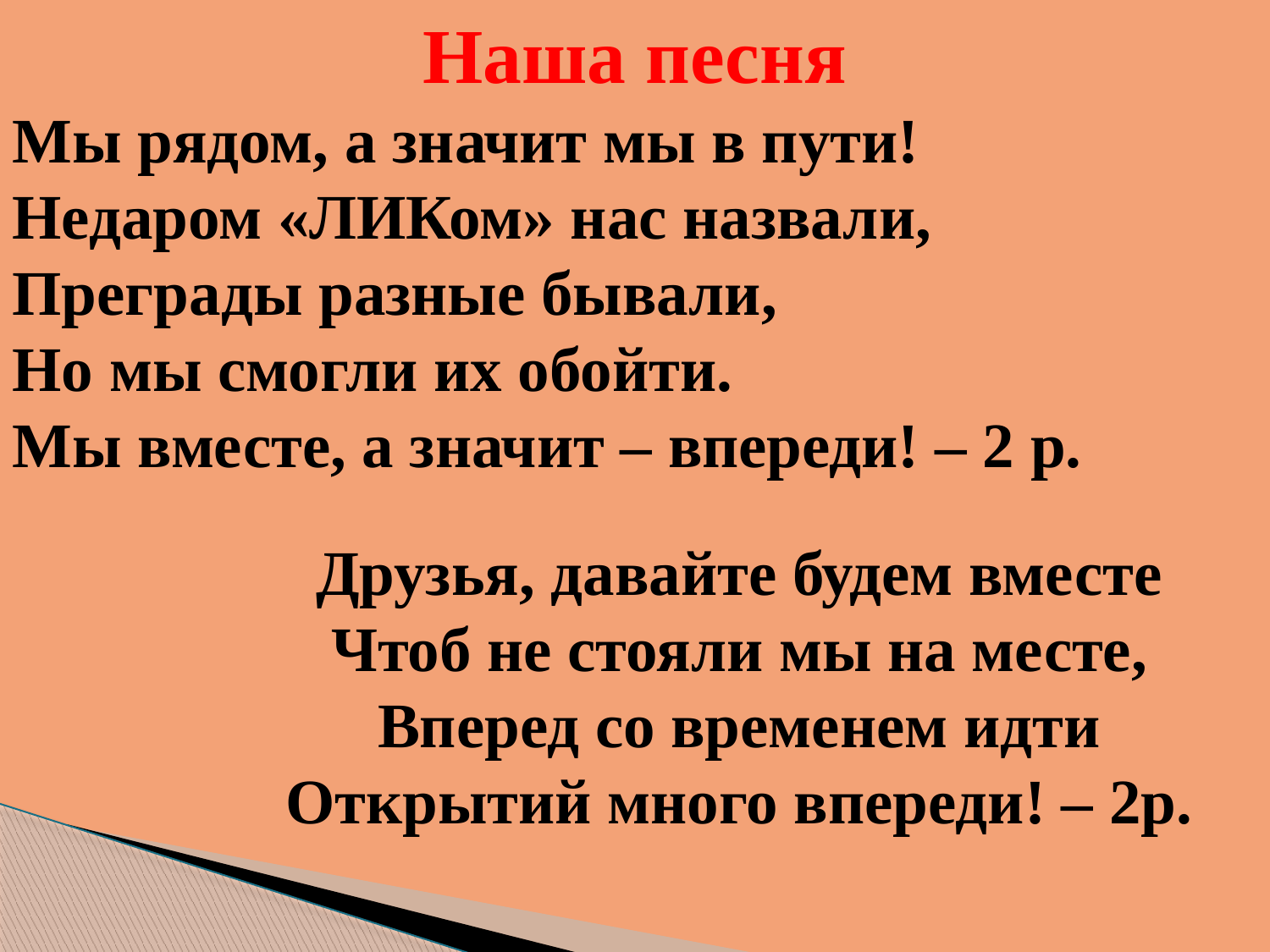

Наша песня
Мы рядом, а значит мы в пути!
Недаром «ЛИКом» нас назвали,
Преграды разные бывали,
Но мы смогли их обойти.
Мы вместе, а значит – впереди! – 2 р.
Друзья, давайте будем вместе
Чтоб не стояли мы на месте,
Вперед со временем идти
Открытий много впереди! – 2р.